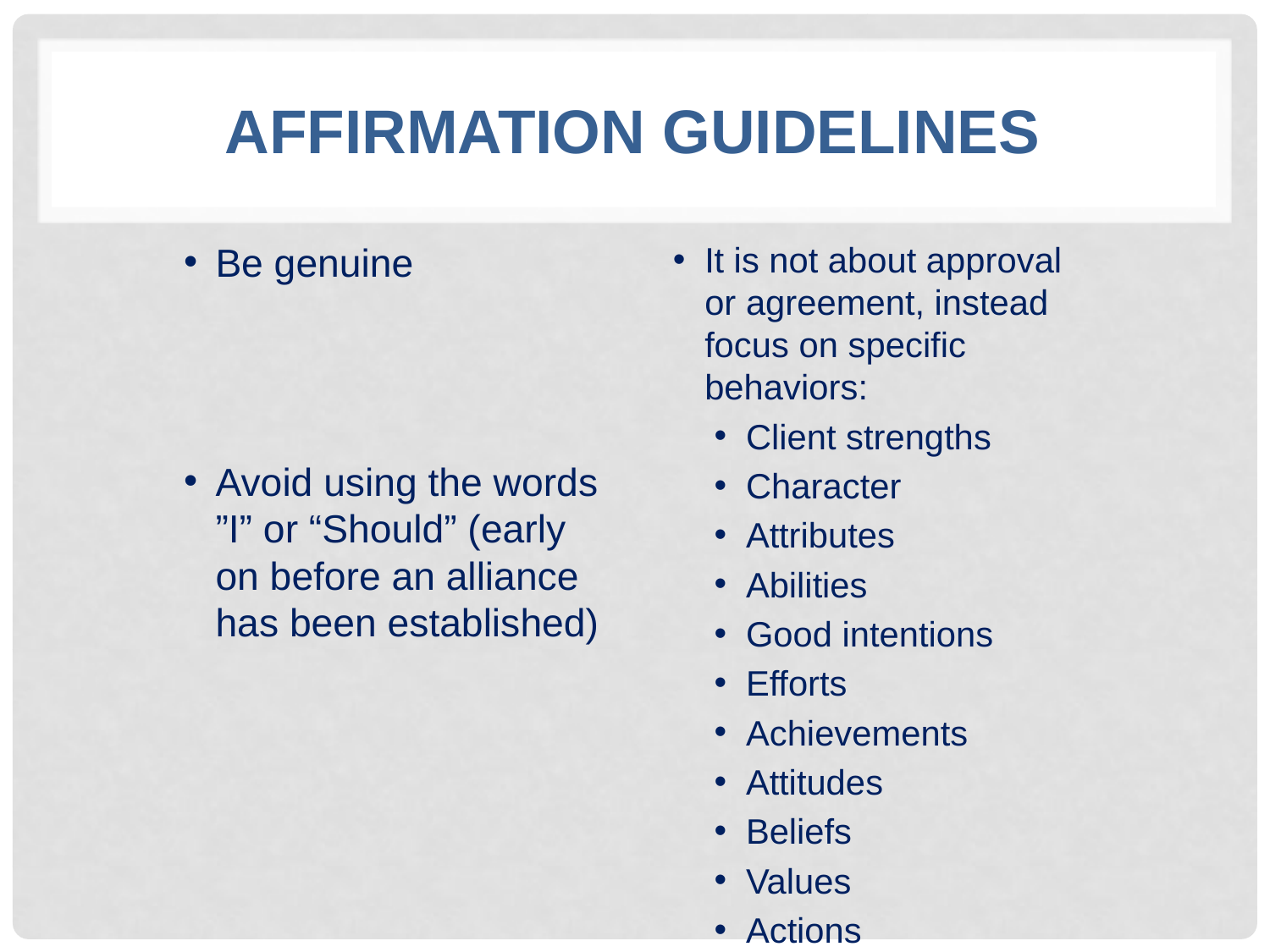

# Affirmation Guidelines
Be genuine

Avoid using the words  ”I” or “Should” (early on before an alliance has been established)

It is not about approval or agreement, instead focus on specific behaviors:
Client strengths
Character
Attributes
Abilities
Good intentions
Efforts
Achievements
Attitudes
Beliefs
Values
Actions